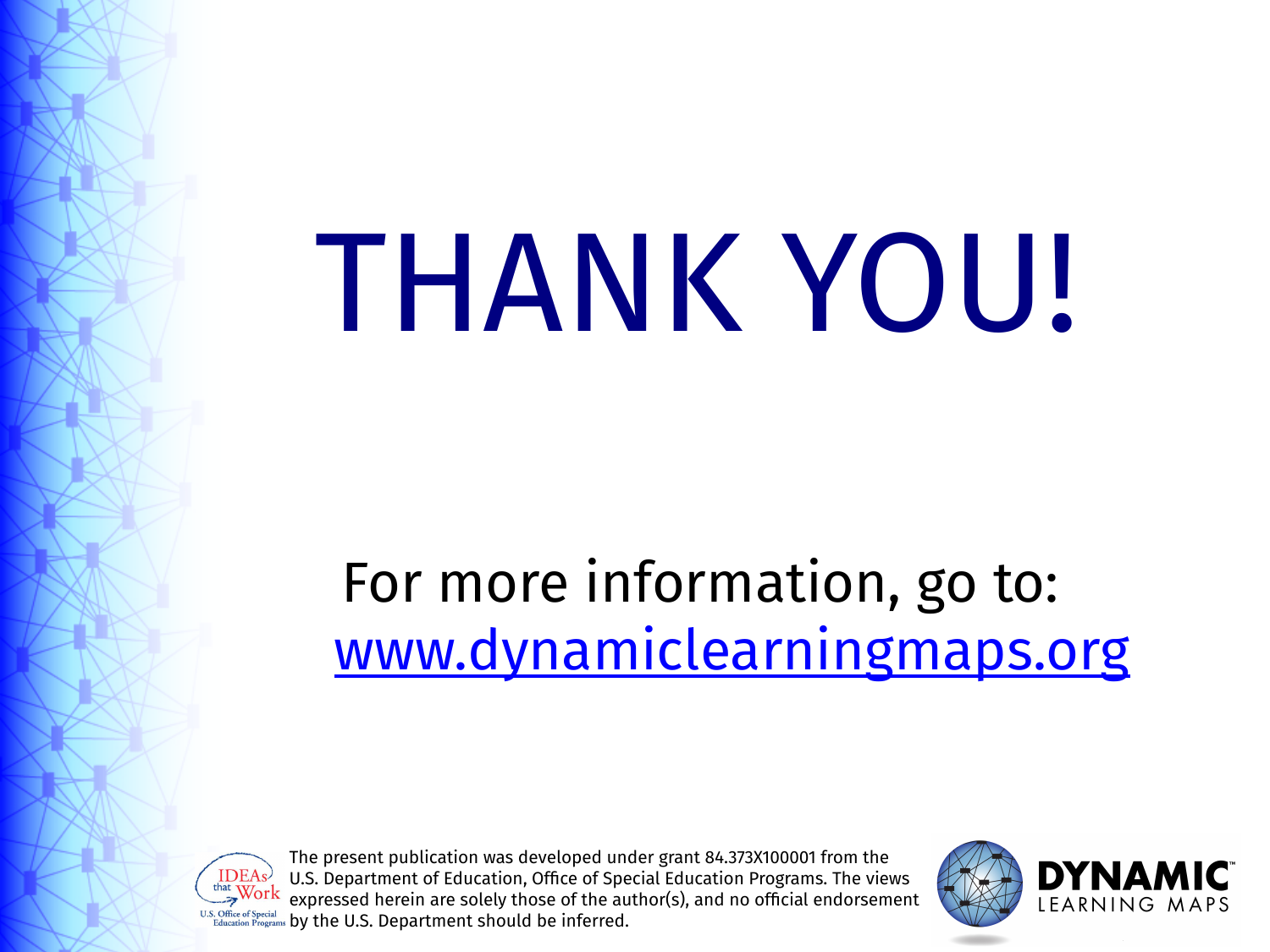

# THANK YOU!
For more information, go to: www.dynamiclearningmaps.org

The present publication was developed under grant 84.373X100001 from the
U.S. Department of Education, Office of Special Education Programs. The views
expressed herein are solely those of the author(s), and no official endorsement
by the U.S. Department should be inferred.